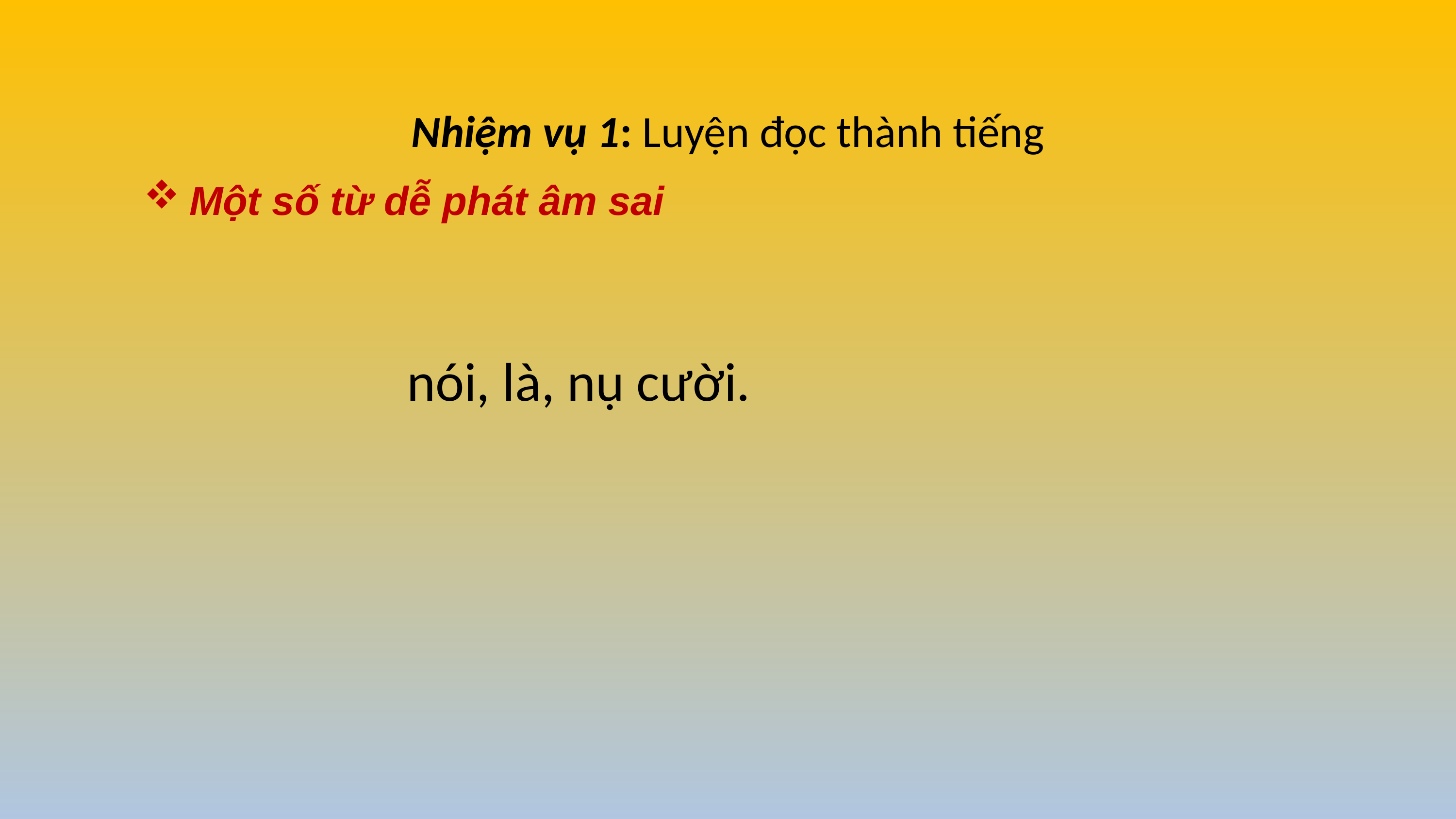

Nhiệm vụ 1: Luyện đọc thành tiếng
Một số từ dễ phát âm sai
nói, là, nụ cười.